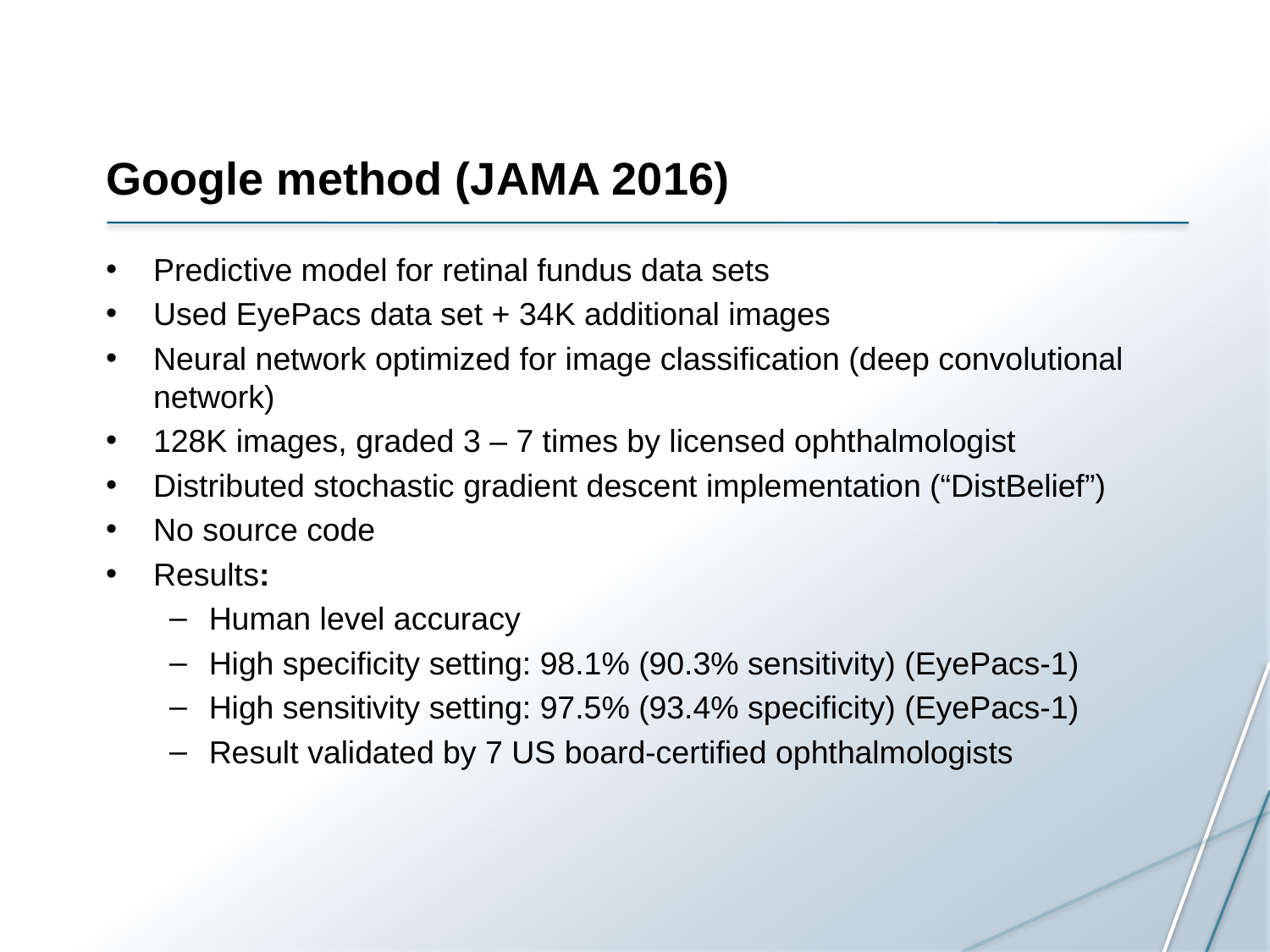

# Google method (JAMA 2016)
Predictive model for retinal fundus data sets
Used EyePacs data set + 34K additional images
Neural network optimized for image classification (deep convolutional network)
128K images, graded 3 – 7 times by licensed ophthalmologist
Distributed stochastic gradient descent implementation (“DistBelief”)
No source code
Results:
Human level accuracy
High specificity setting: 98.1% (90.3% sensitivity) (EyePacs-1)
High sensitivity setting: 97.5% (93.4% specificity) (EyePacs-1)
Result validated by 7 US board-certified ophthalmologists